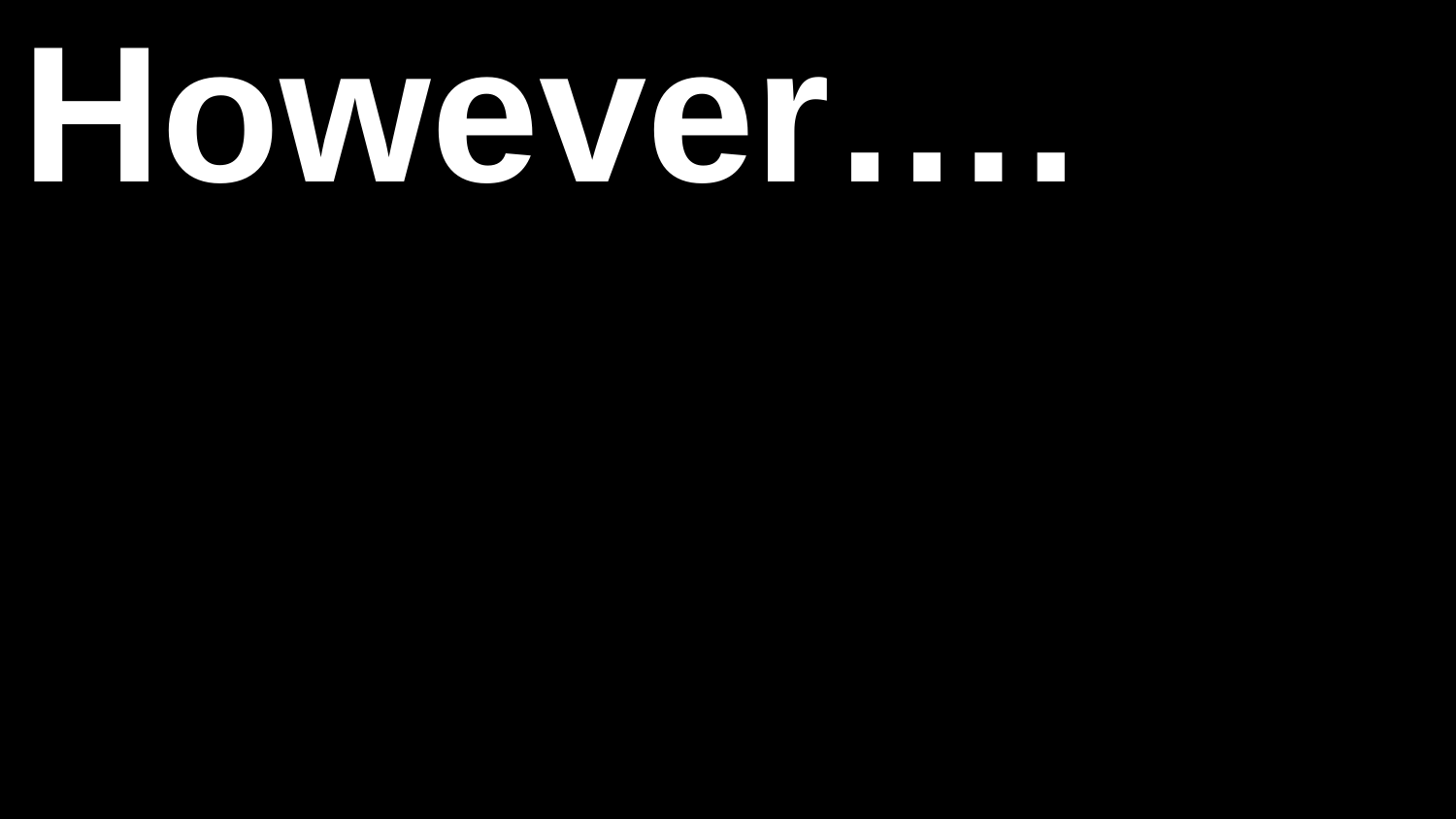

# However….
Data Fabric / March, 2022 / © 2022 IBM Corporation
14